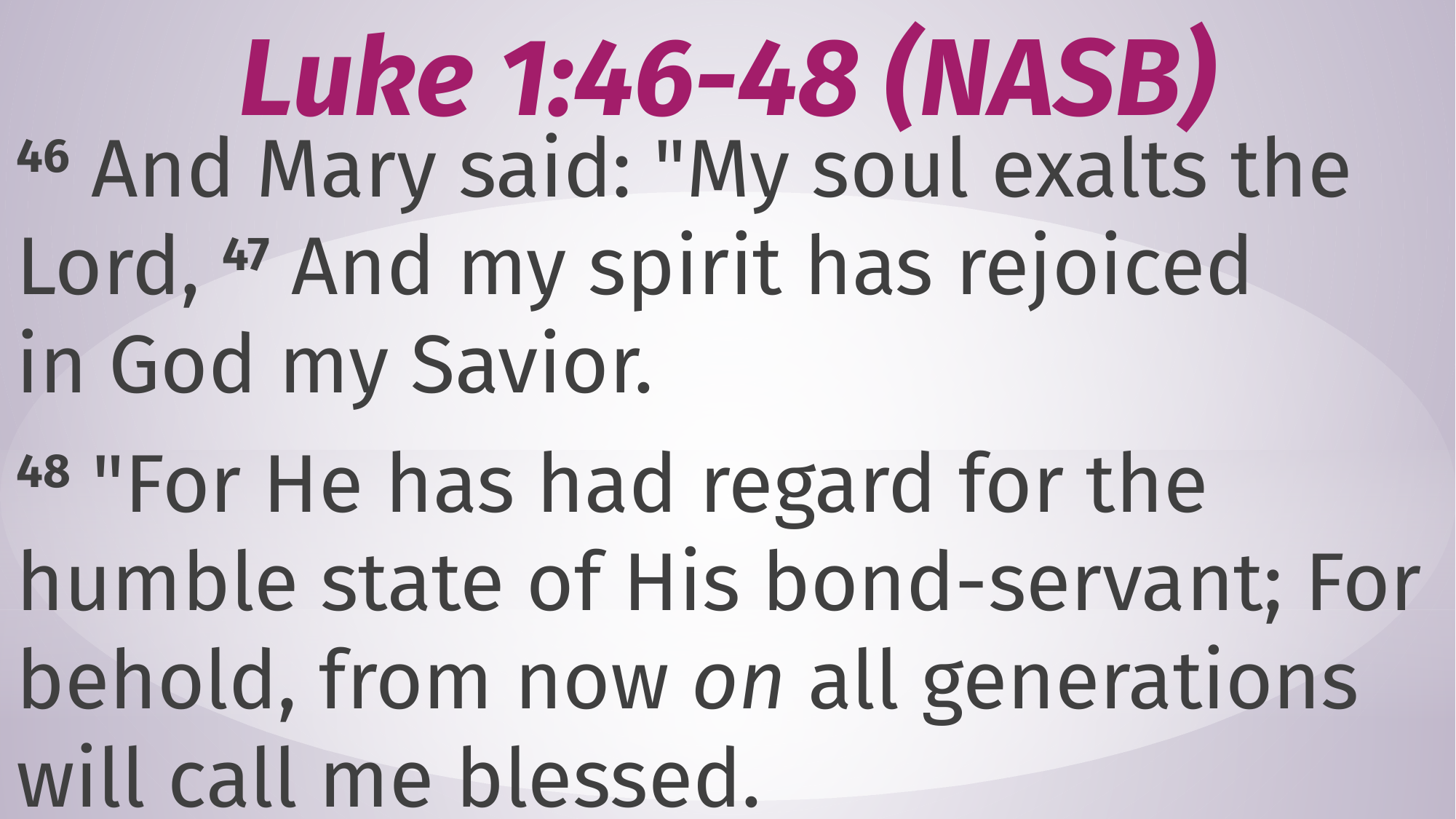

# Luke 1:46-48 (NASB)
46 And Mary said: "My soul exalts the Lord, 47 And my spirit has rejoiced in God my Savior.
48 "For He has had regard for the humble state of His bond-servant; For behold, from now on all generations will call me blessed.